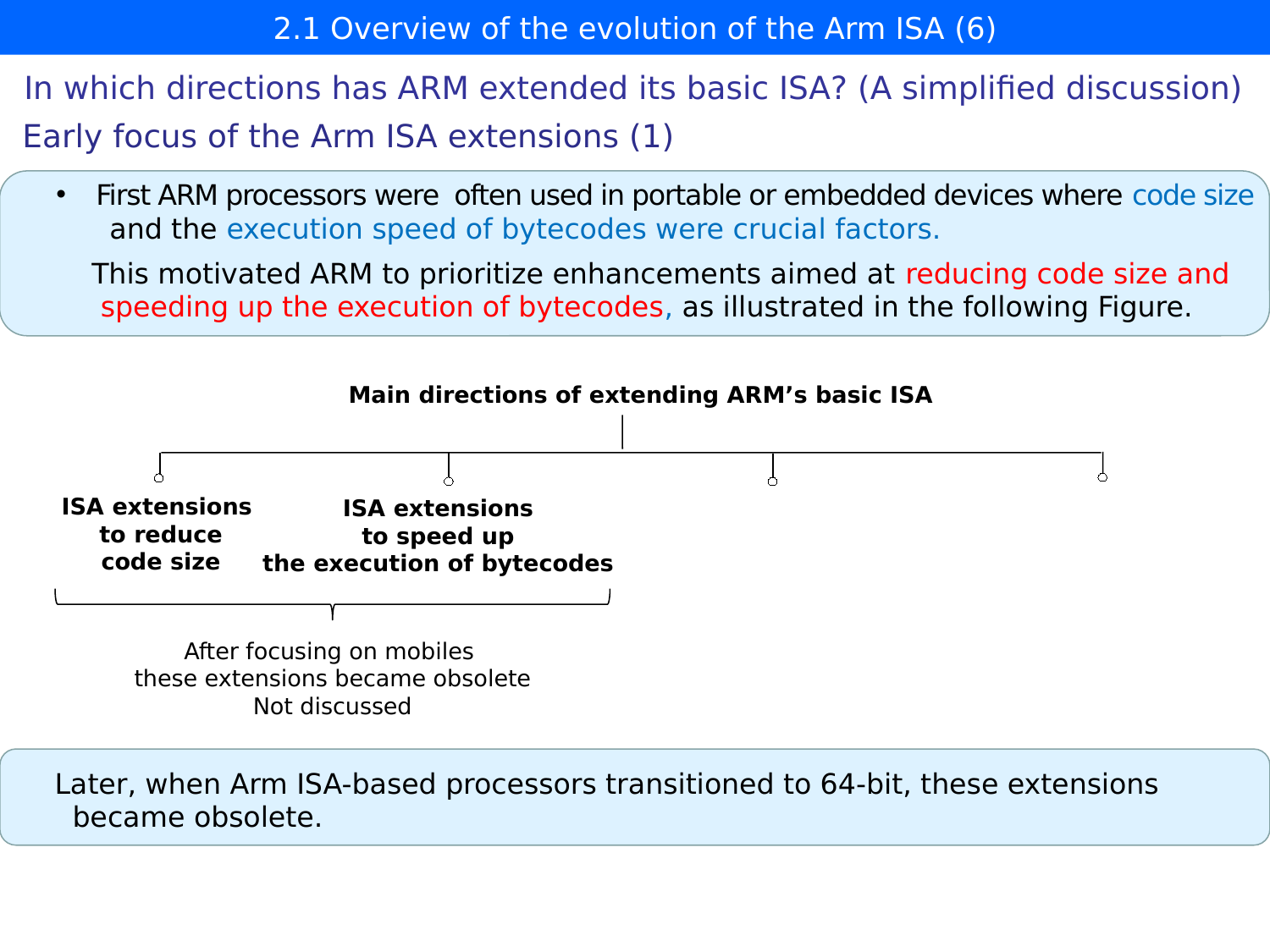

# 2.1 Overview of the evolution of the Arm ISA (6)
In which directions has ARM extended its basic ISA? (A simplified discussion)
Early focus of the Arm ISA extensions (1)

First ARM processors were  often used in portable or embedded devices where code size
      and the execution speed of bytecodes were crucial factors.
    This motivated ARM to prioritize enhancements aimed at reducing code size and
     speeding up the execution of bytecodes, as illustrated in the following Figure.

Main directions of extending ARM’s basic ISA

ISA extensions
 to reduce
 code size
ISA extensions
 to speed up
the execution of bytecodes
After focusing on mobiles
these extensions became obsolete
Not discussed

Later, when Arm ISA-based processors transitioned to 64-bit, these extensions
  became obsolete.